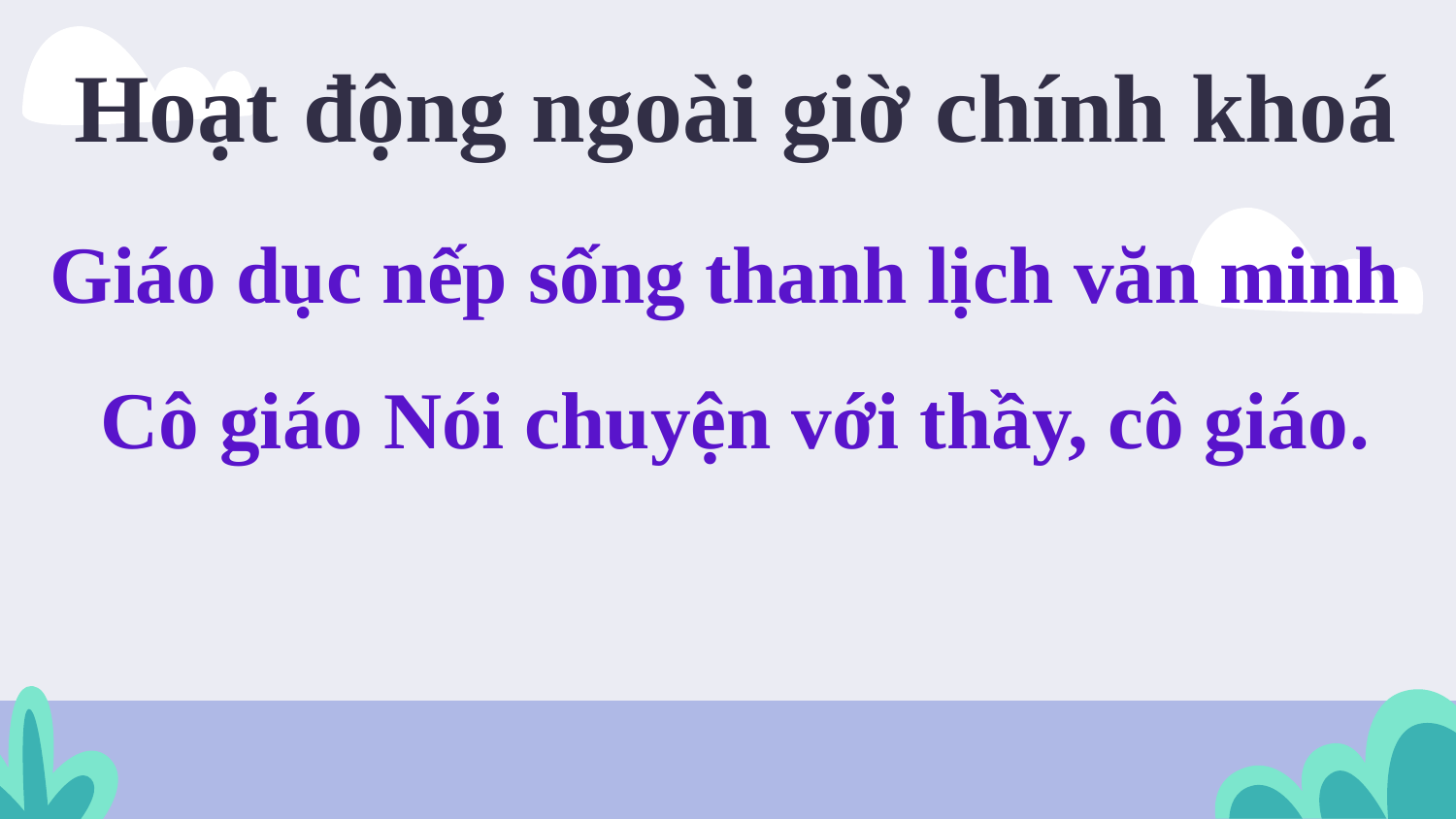

Hoạt động ngoài giờ chính khoá
Giáo dục nếp sống thanh lịch văn minh
Cô giáo Nói chuyện với thầy, cô giáo.